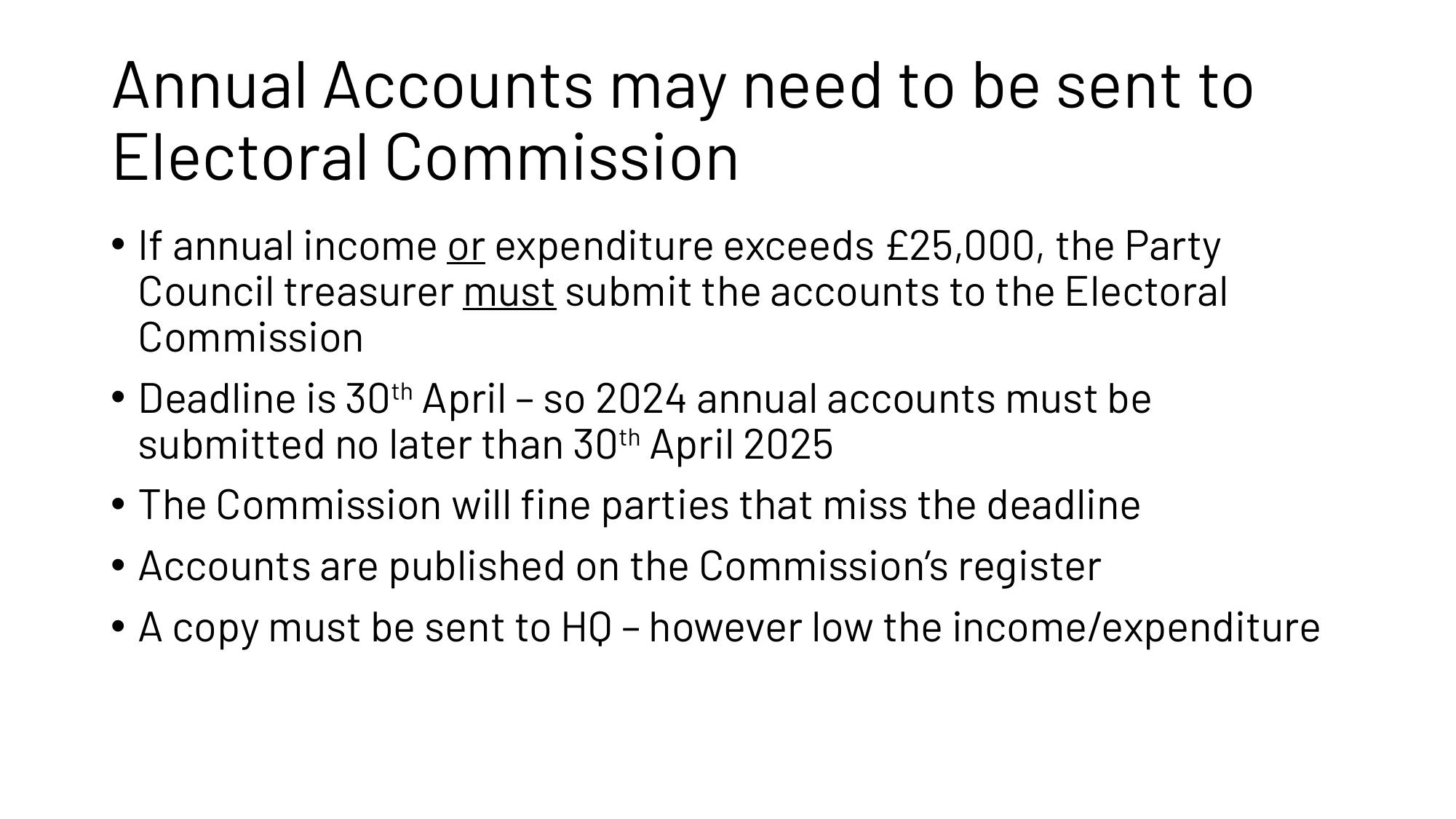

# Annual Accounts may need to be sent to Electoral Commission
If annual income or expenditure exceeds £25,000, the Party Council treasurer must submit the accounts to the Electoral Commission
Deadline is 30th April – so 2024 annual accounts must be submitted no later than 30th April 2025
The Commission will fine parties that miss the deadline
Accounts are published on the Commission’s register
A copy must be sent to HQ – however low the income/expenditure